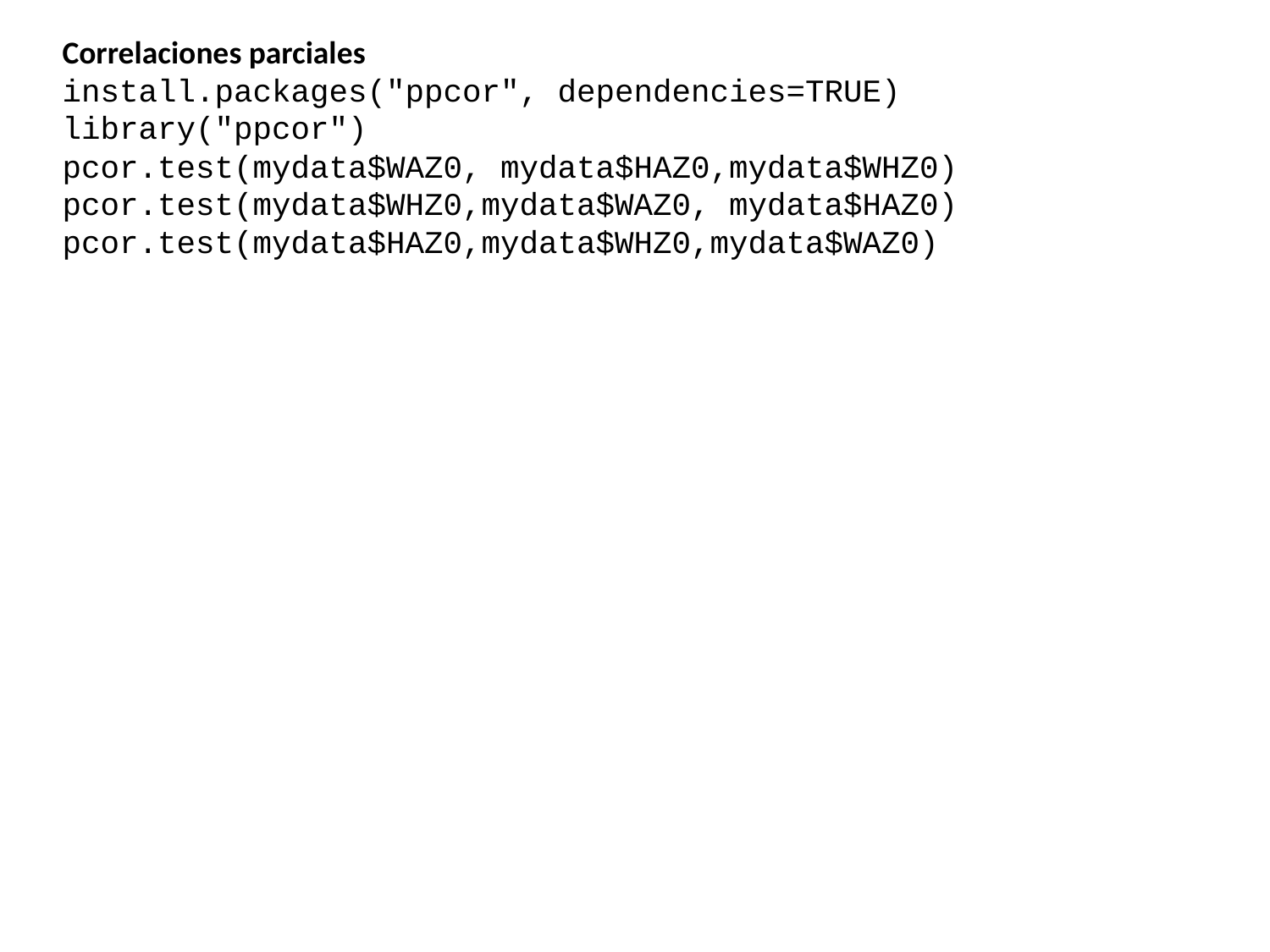

Correlaciones parciales
install.packages("ppcor", dependencies=TRUE)
library("ppcor")
pcor.test(mydata$WAZ0, mydata$HAZ0,mydata$WHZ0)
pcor.test(mydata$WHZ0,mydata$WAZ0, mydata$HAZ0)
pcor.test(mydata$HAZ0,mydata$WHZ0,mydata$WAZ0)